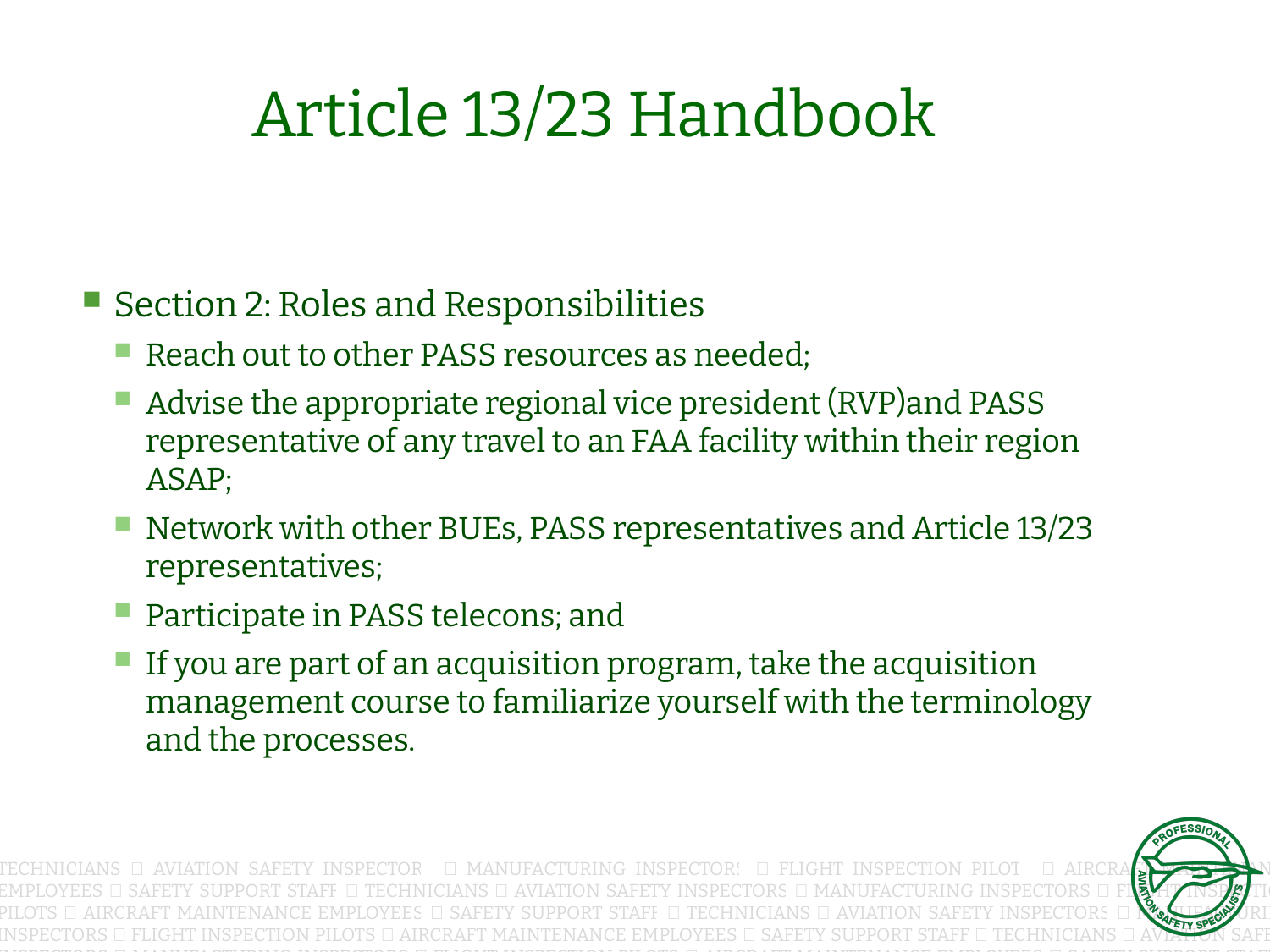

# Article 13/23 Handbook
Section 2: Roles and Responsibilities
Reach out to other PASS resources as needed;
Advise the appropriate regional vice president (RVP)and PASS representative of any travel to an FAA facility within their region ASAP;
Network with other BUEs, PASS representatives and Article 13/23 representatives;
Participate in PASS telecons; and
If you are part of an acquisition program, take the acquisition management course to familiarize yourself with the terminology and the processes.